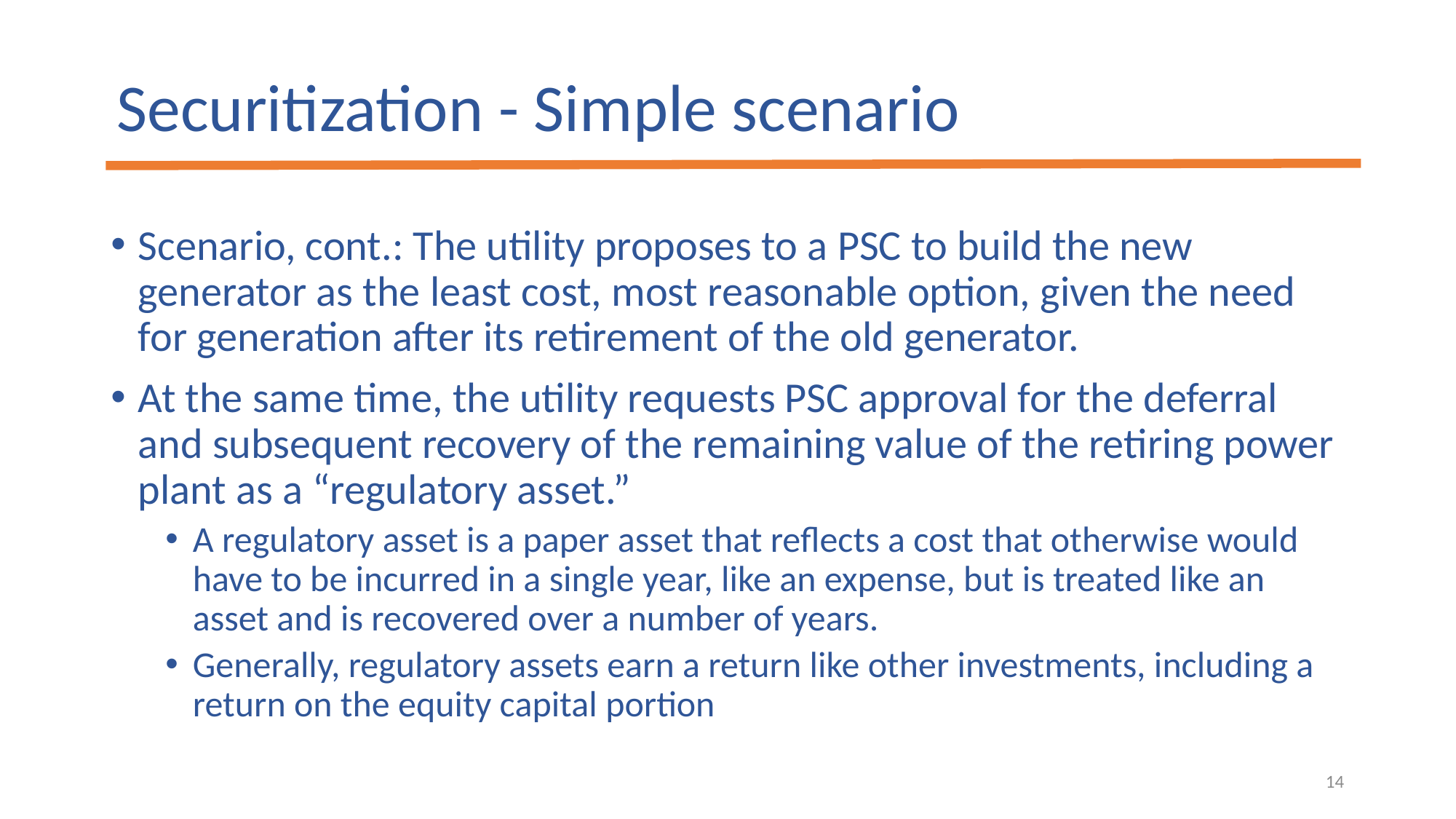

# Securitization - Simple scenario
Scenario, cont.: The utility proposes to a PSC to build the new generator as the least cost, most reasonable option, given the need for generation after its retirement of the old generator.
At the same time, the utility requests PSC approval for the deferral and subsequent recovery of the remaining value of the retiring power plant as a “regulatory asset.”
A regulatory asset is a paper asset that reflects a cost that otherwise would have to be incurred in a single year, like an expense, but is treated like an asset and is recovered over a number of years.
Generally, regulatory assets earn a return like other investments, including a return on the equity capital portion
14